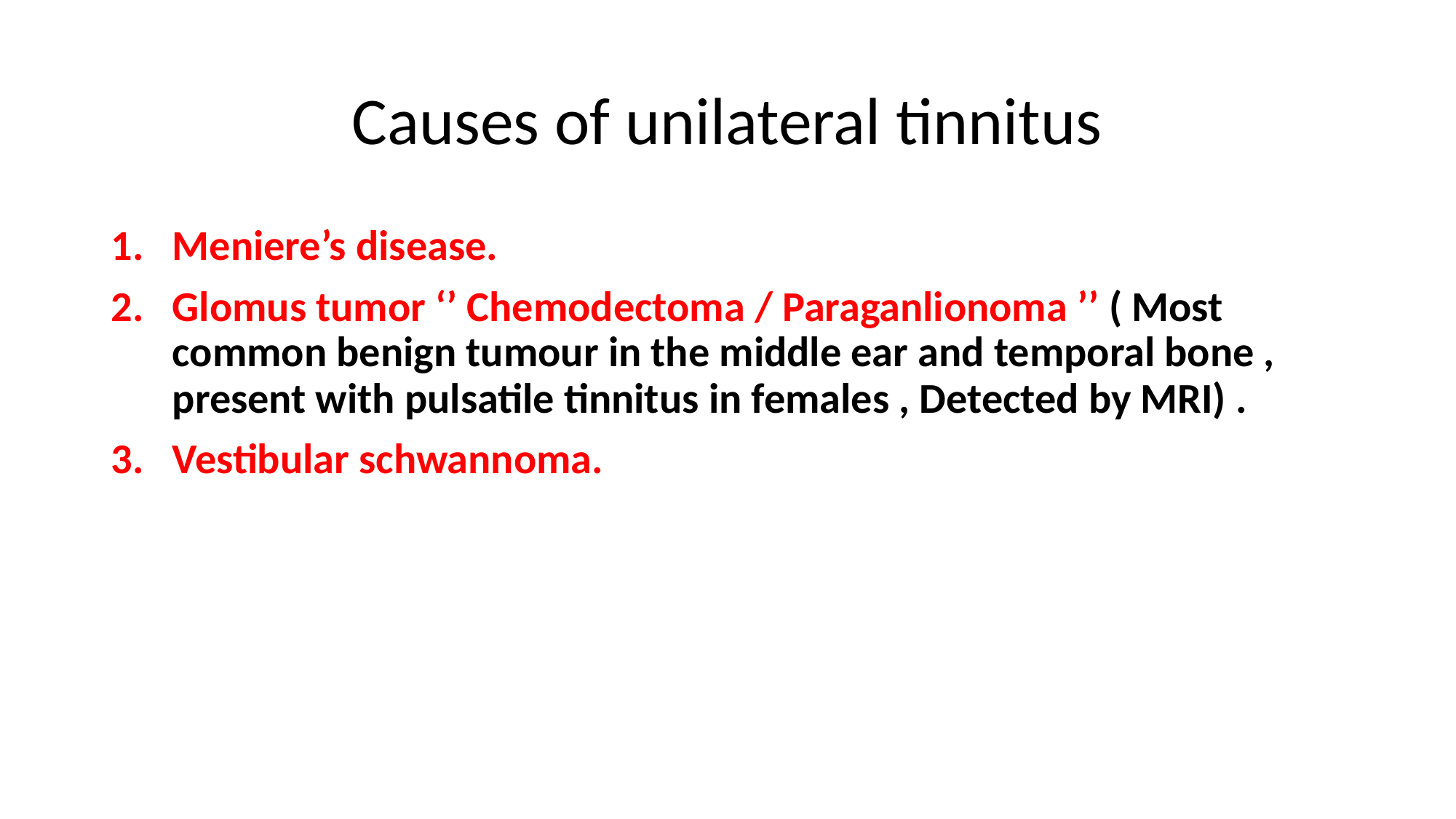

# Causes of unilateral tinnitus
Meniere’s disease.
Glomus tumor ‘’ Chemodectoma / Paraganlionoma ’’ ( Most common benign tumour in the middle ear and temporal bone , present with pulsatile tinnitus in females , Detected by MRI) .
Vestibular schwannoma.